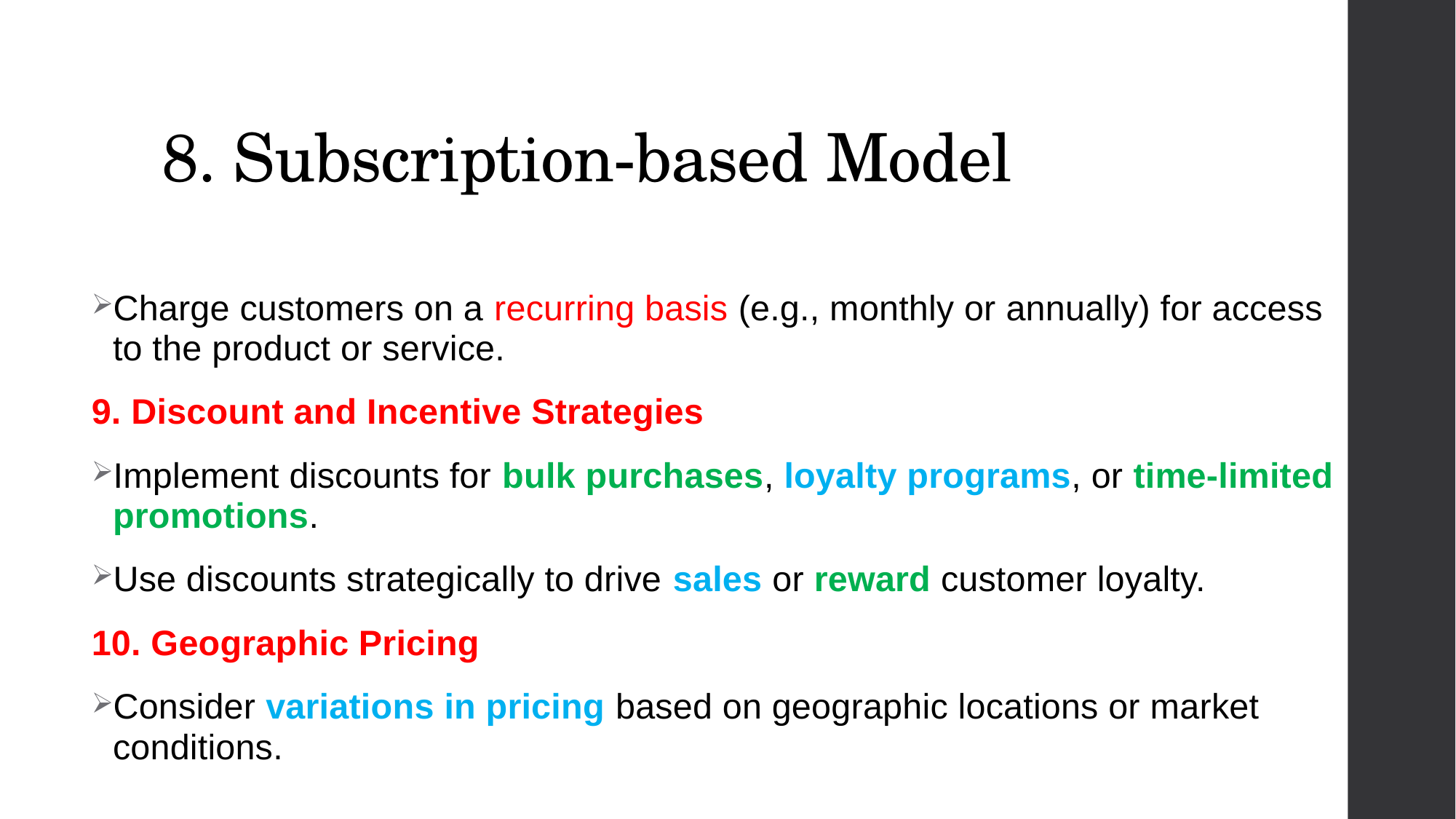

# 8. Subscription-based Model
Charge customers on a recurring basis (e.g., monthly or annually) for access to the product or service.
9. Discount and Incentive Strategies
Implement discounts for bulk purchases, loyalty programs, or time-limited promotions.
Use discounts strategically to drive sales or reward customer loyalty.
10. Geographic Pricing
Consider variations in pricing based on geographic locations or market conditions.